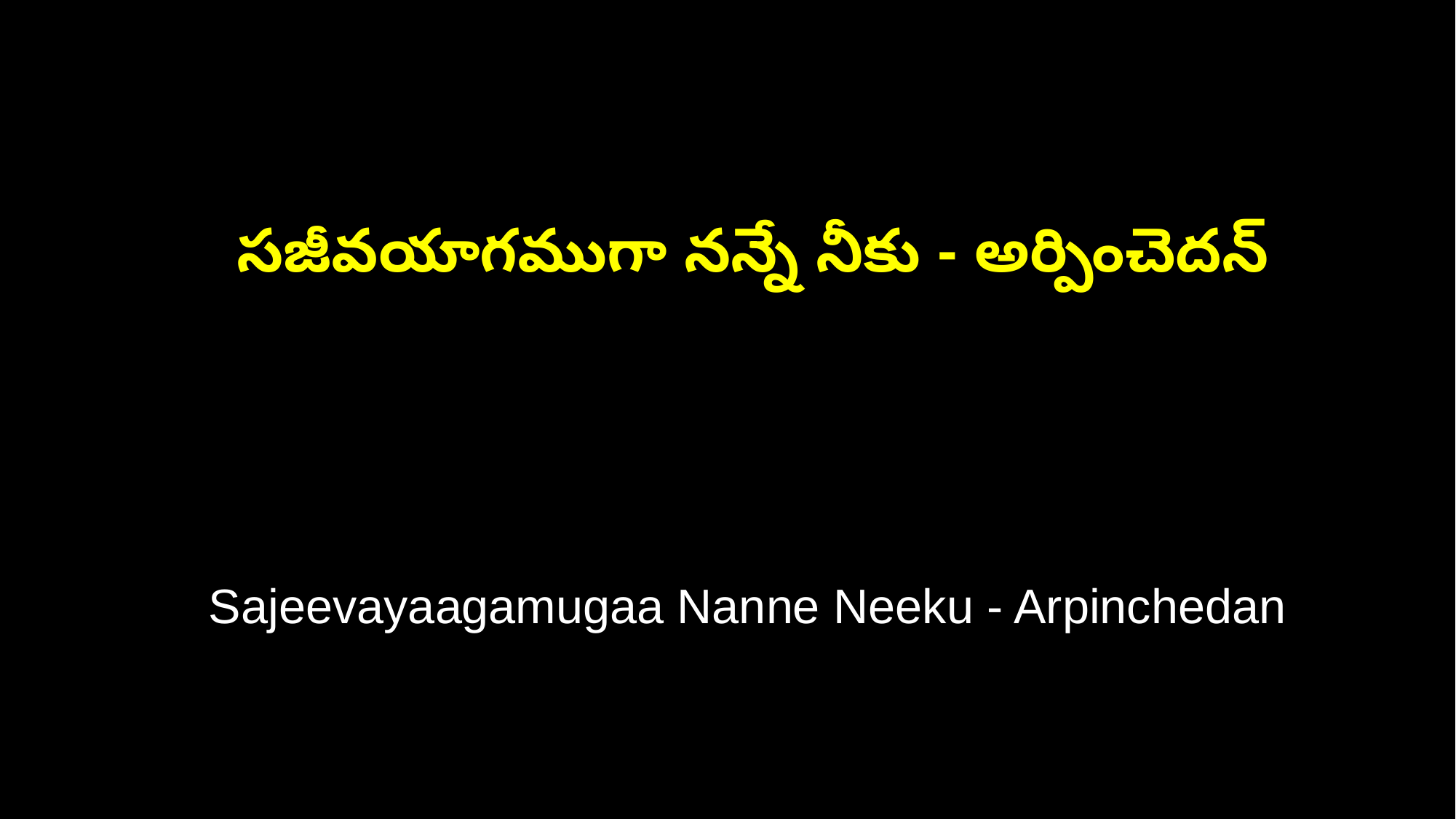

సజీవయాగముగా నన్నే నీకు - అర్పించెదన్
   Sajeevayaagamugaa Nanne Neeku - Arpinchedan